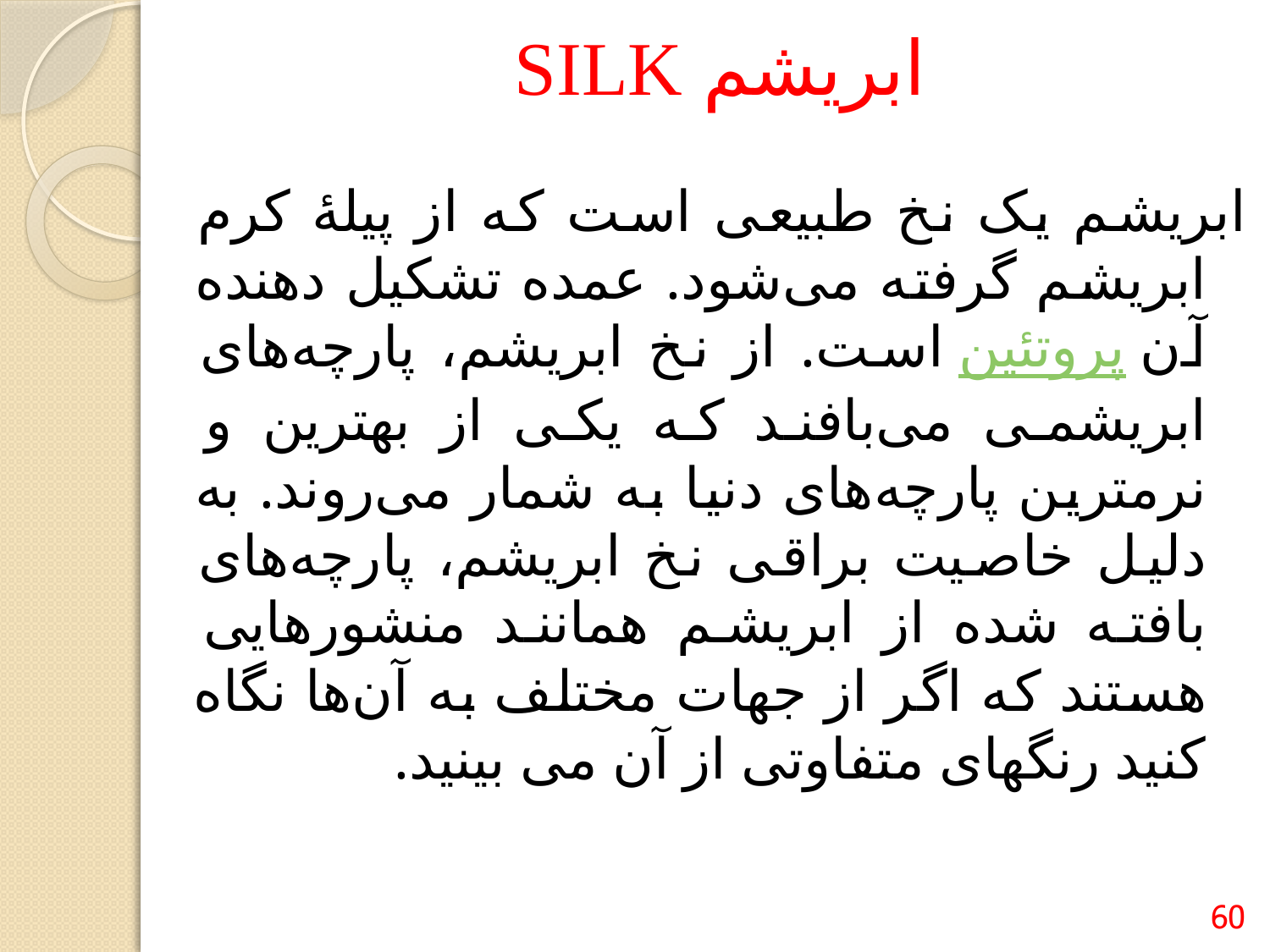

# ابریشم SILK
ابریشم یک نخ طبیعی است که از پیلهٔ کرم ابریشم گرفته می‌شود. عمده تشکیل دهنده آن پروتئین است. از نخ ابریشم، پارچه‌های ابریشمی می‌بافند که یکی از بهترین و نرمترین پارچه‌های دنیا به شمار می‌روند. به دلیل خاصیت براقی نخ ابریشم، پارچه‌های بافته شده از ابریشم همانند منشورهایی هستند که اگر از جهات مختلف به آن‌ها نگاه کنید رنگهای متفاوتی از آن می بینید.

60